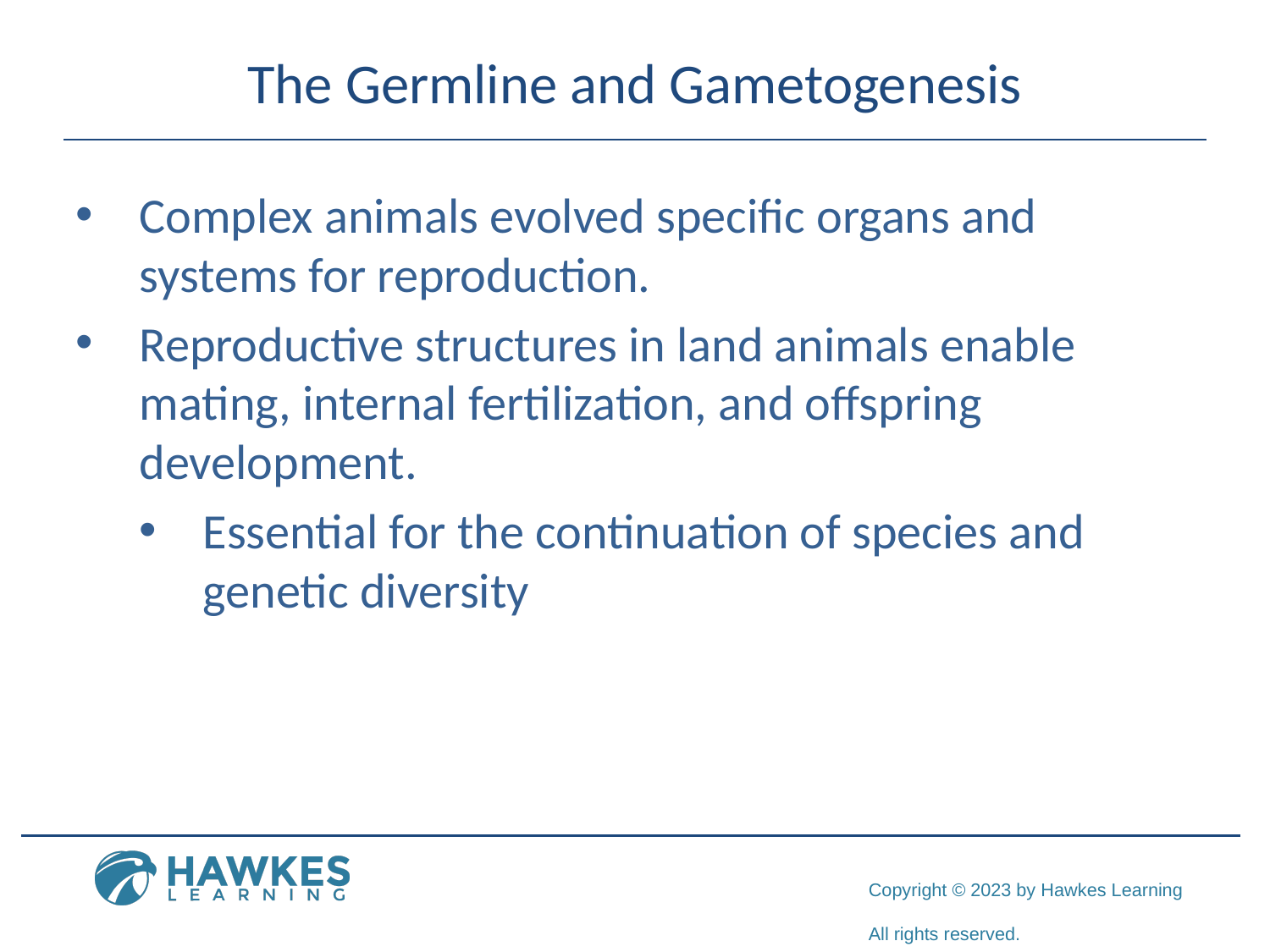

# The Germline and Gametogenesis
Complex animals evolved specific organs and systems for reproduction.
Reproductive structures in land animals enable mating, internal fertilization, and offspring development.
Essential for the continuation of species and genetic diversity